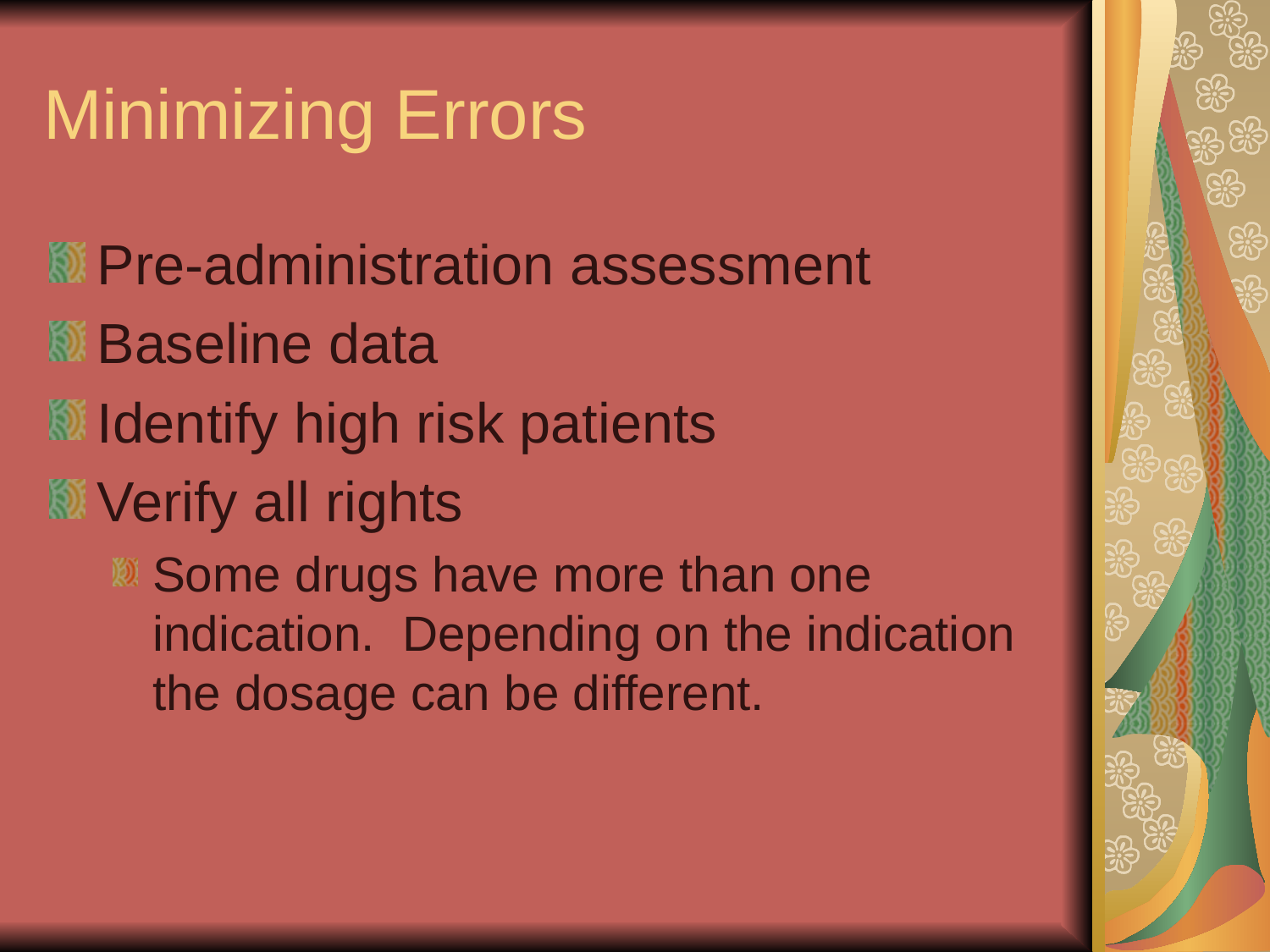

Minimizing Errors
Pre-administration assessment
Baseline data
Identify high risk patients
Verify all rights
Some drugs have more than one indication.  Depending on the indication the dosage can be different.